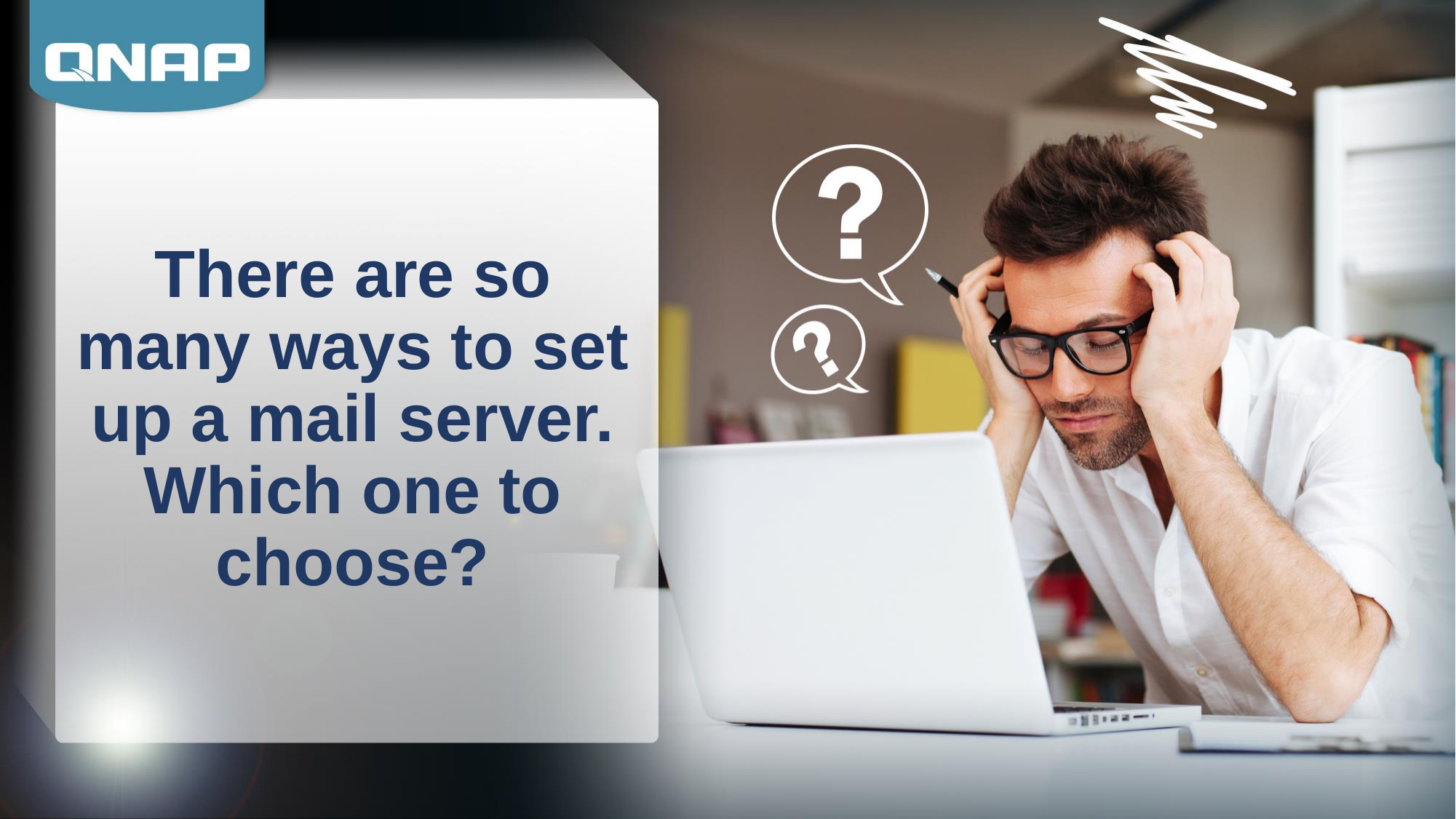

# There are so many ways to set up a mail server. Which one to choose?